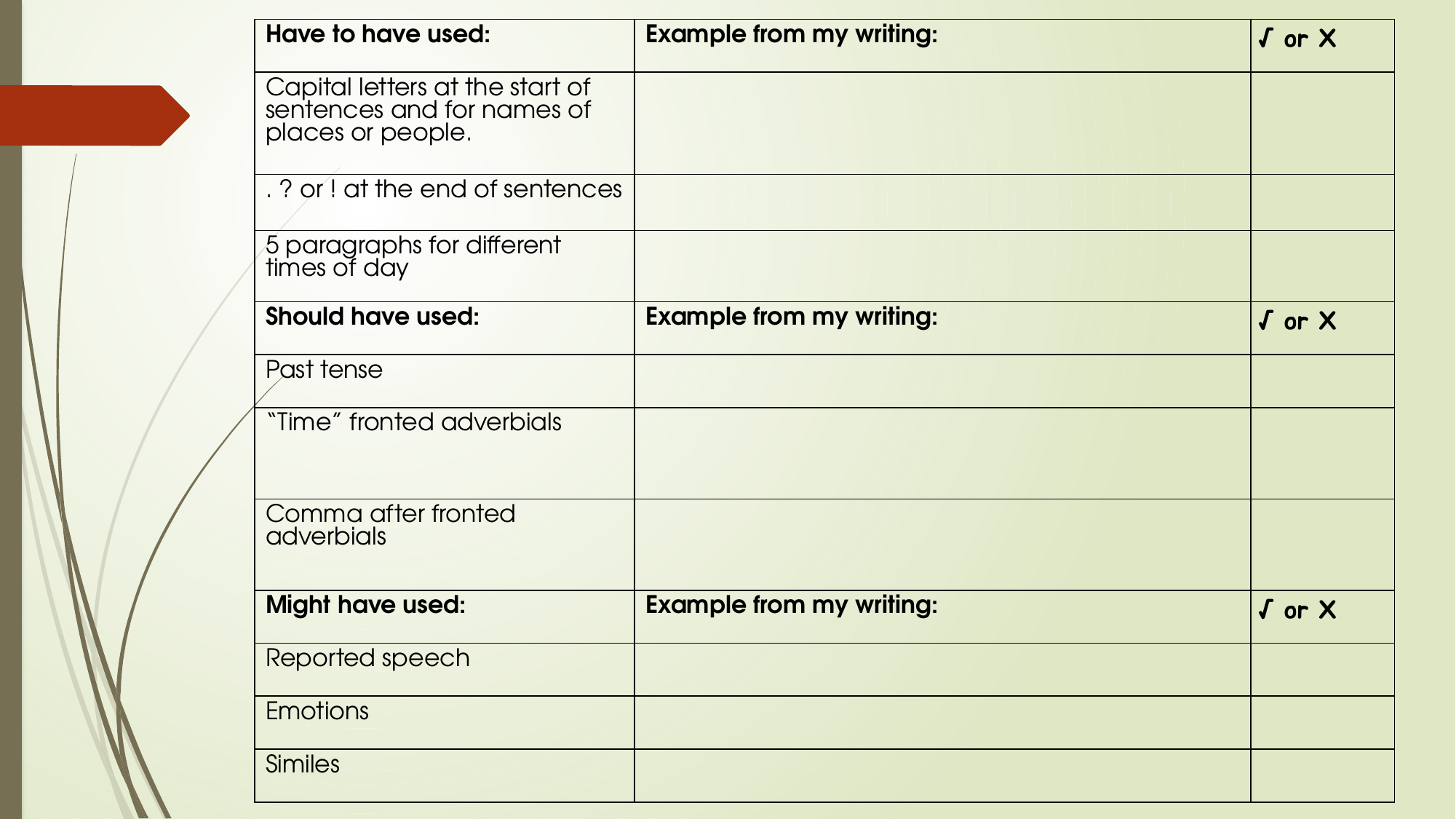

| Have to have used: | Example from my writing: | √ or X |
| --- | --- | --- |
| Capital letters at the start of sentences and for names of places or people. |  |  |
| . ? or ! at the end of sentences |  |  |
| 5 paragraphs for different times of day |  |  |
| Should have used: | Example from my writing: | √ or X |
| Past tense |  |  |
| “Time” fronted adverbials |  |  |
| Comma after fronted adverbials |  |  |
| Might have used: | Example from my writing: | √ or X |
| Reported speech |  |  |
| Emotions |  |  |
| Similes |  |  |